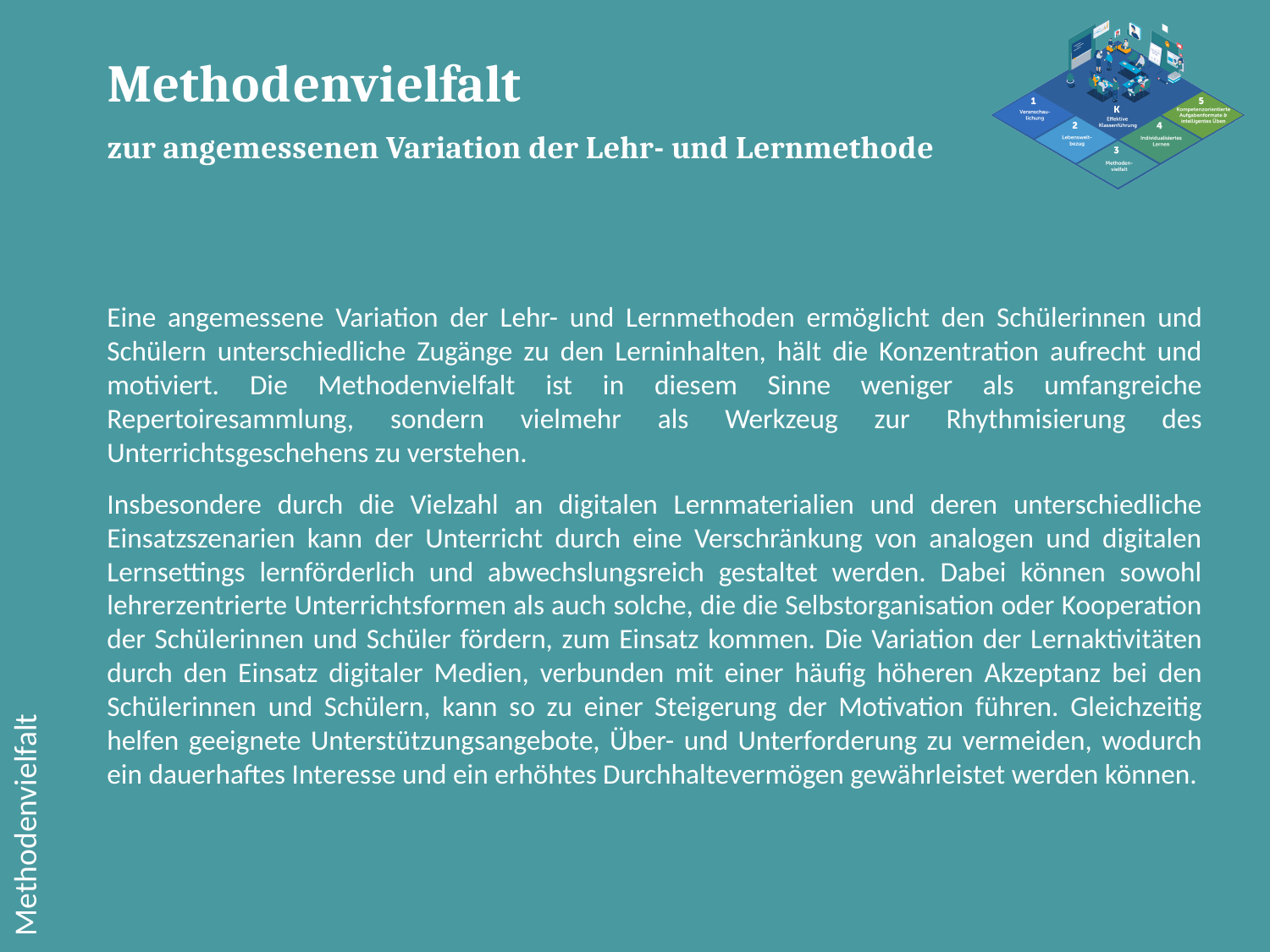

Methodenvielfalt
zur angemessenen Variation der Lehr- und Lernmethode

Eine angemessene Variation der Lehr- und Lernmethoden ermöglicht den Schülerinnen und Schülern unterschiedliche Zugänge zu den Lerninhalten, hält die Konzentration aufrecht und motiviert. Die Methodenvielfalt ist in diesem Sinne weniger als umfangreiche Repertoiresammlung, sondern vielmehr als Werkzeug zur Rhythmisierung des Unterrichtsgeschehens zu verstehen.
Insbesondere durch die Vielzahl an digitalen Lernmaterialien und deren unterschiedliche Einsatzszenarien kann der Unterricht durch eine Verschränkung von analogen und digitalen Lernsettings lernförderlich und abwechslungsreich gestaltet werden. Dabei können sowohl lehrerzentrierte Unterrichtsformen als auch solche, die die Selbstorganisation oder Kooperation der Schülerinnen und Schüler fördern, zum Einsatz kommen. Die Variation der Lernaktivitäten durch den Einsatz digitaler Medien, verbunden mit einer häufig höheren Akzeptanz bei den Schülerinnen und Schülern, kann so zu einer Steigerung der Motivation führen. Gleichzeitig helfen geeignete Unterstützungsangebote, Über- und Unterforderung zu vermeiden, wodurch ein dauerhaftes Interesse und ein erhöhtes Durchhaltevermögen gewährleistet werden können.